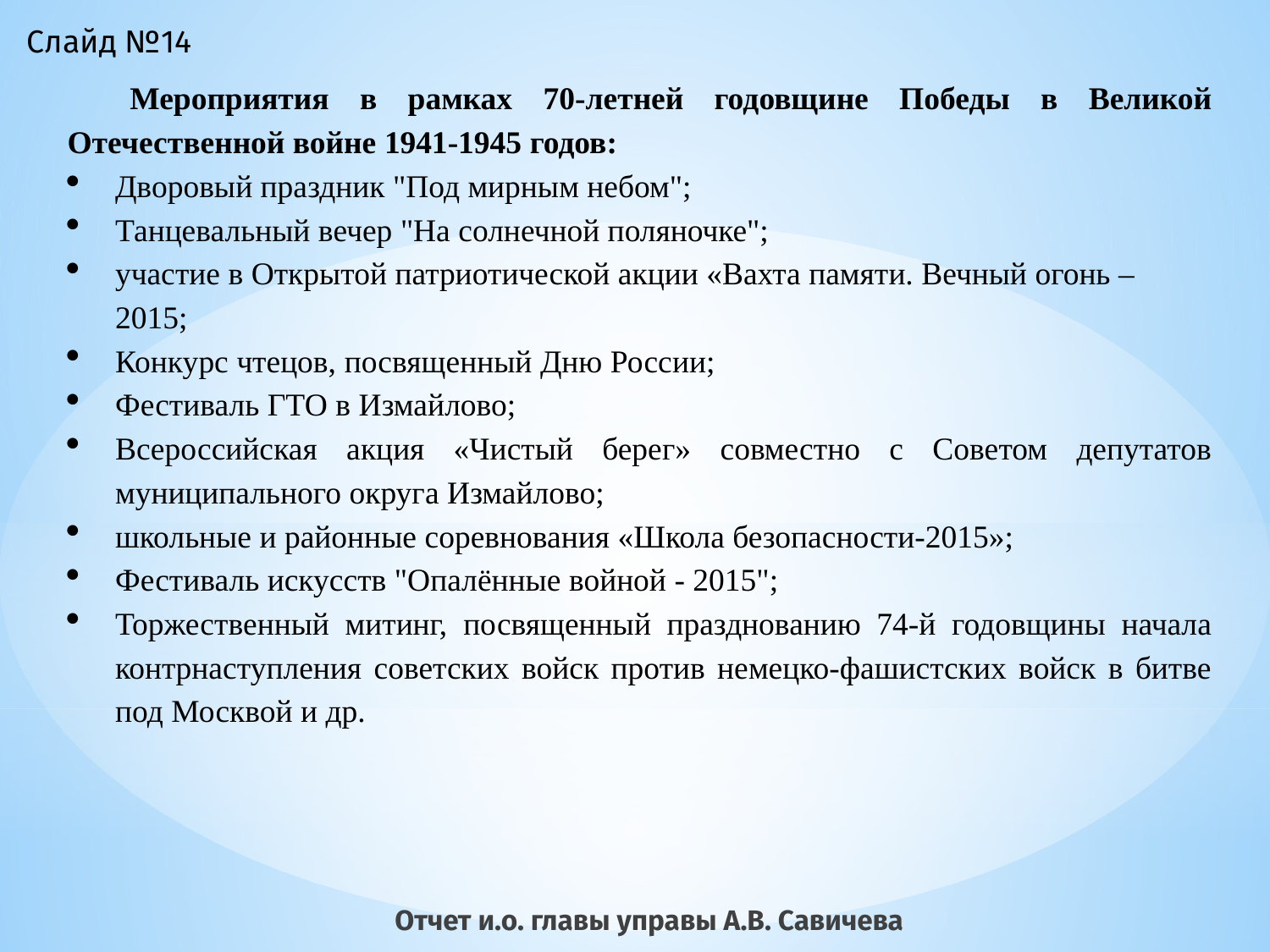

Слайд №14
Мероприятия в рамках 70-летней годовщине Победы в Великой Отечественной войне 1941-1945 годов:
Дворовый праздник "Под мирным небом";
Танцевальный вечер "На солнечной поляночке";
участие в Открытой патриотической акции «Вахта памяти. Вечный огонь –     2015;
Конкурс чтецов, посвященный Дню России;
Фестиваль ГТО в Измайлово;
Всероссийская акция «Чистый берег» совместно с Советом депутатов муниципального округа Измайлово;
школьные и районные соревнования «Школа безопасности-2015»;
Фестиваль искусств "Опалённые войной - 2015";
Торжественный митинг, посвященный празднованию 74-й годовщины начала контрнаступления советских войск против немецко-фашистских войск в битве под Москвой и др.
Отчет и.о. главы управы А.В. Савичева